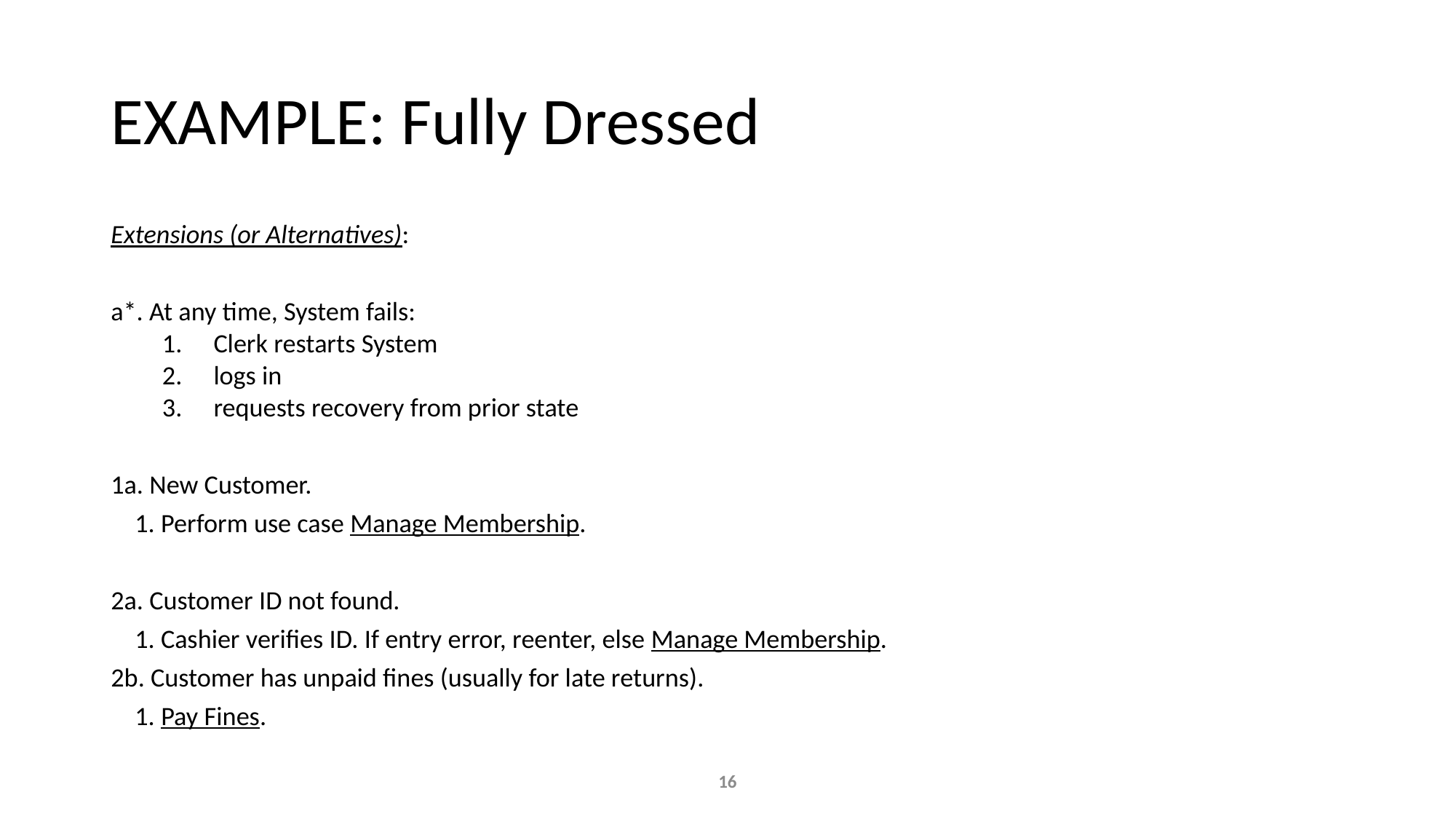

# EXAMPLE: Fully Dressed
Extensions (or Alternatives):

a*. At any time, System fails:
Clerk restarts System
logs in
requests recovery from prior state

1a. New Customer.
    1. Perform use case Manage Membership.

2a. Customer ID not found.
    1. Cashier verifies ID. If entry error, reenter, else Manage Membership.
2b. Customer has unpaid fines (usually for late returns).
    1. Pay Fines.
16